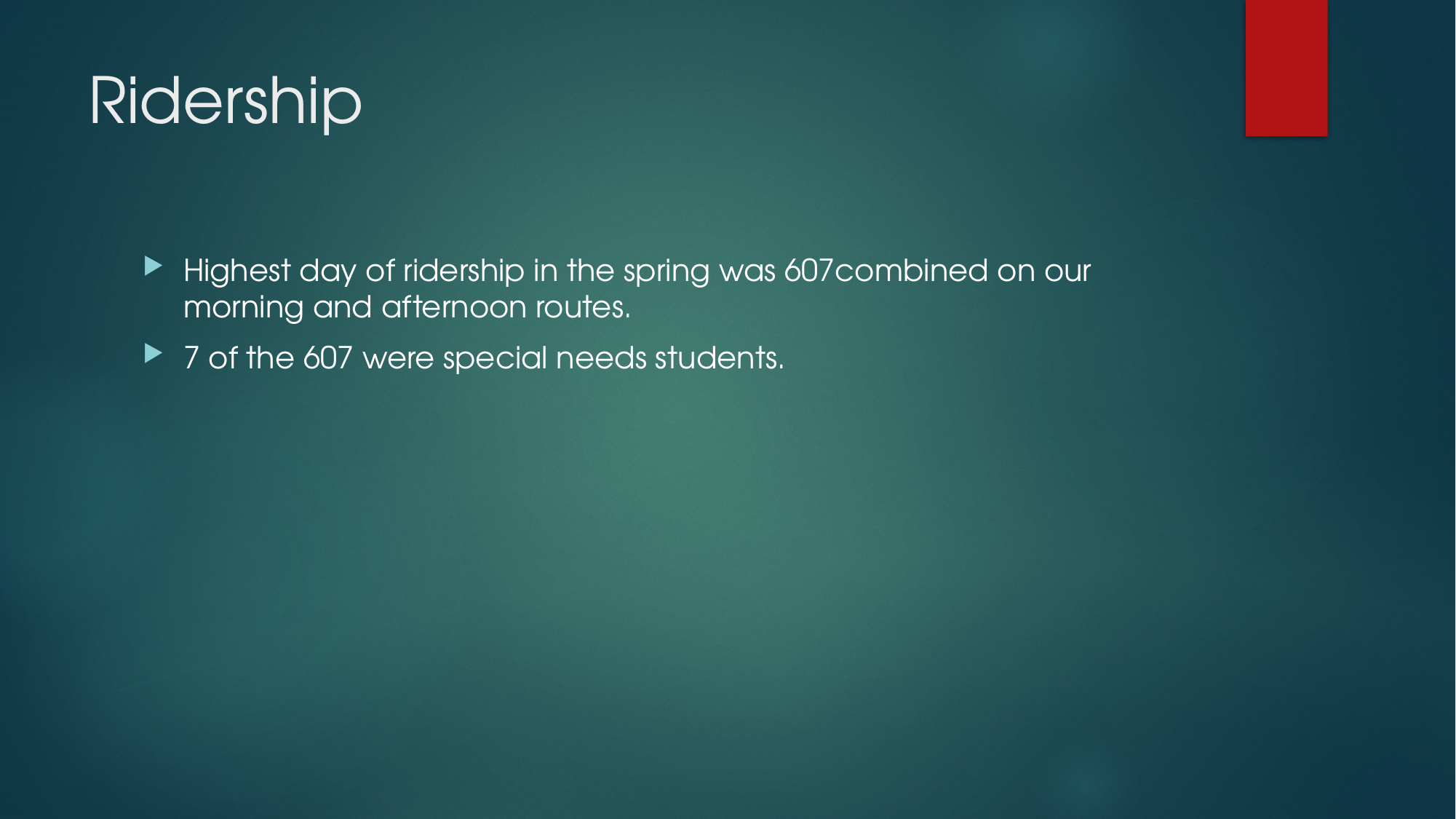

# Ridership
Highest day of ridership in the spring was 607combined on our morning and afternoon routes.
7 of the 607 were special needs students.